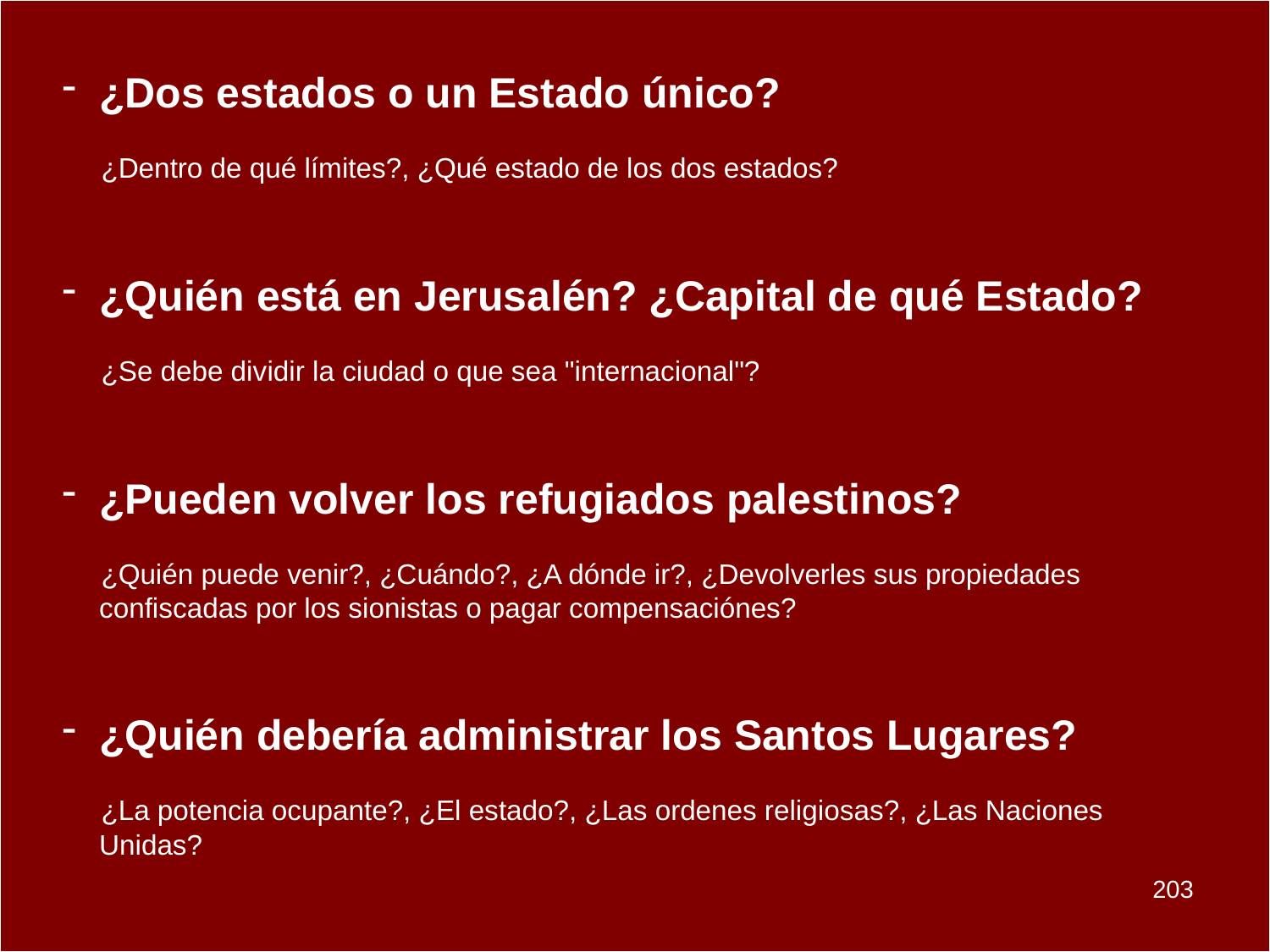

¿Dos estados o un Estado único?

     ¿Dentro de qué límites?, ¿Qué estado de los dos estados?

¿Quién está en Jerusalén? ¿Capital de qué Estado?

     ¿Se debe dividir la ciudad o que sea "internacional"?

¿Pueden volver los refugiados palestinos?

     ¿Quién puede venir?, ¿Cuándo?, ¿A dónde ir?, ¿Devolverles sus propiedades     confiscadas por los sionistas o pagar compensaciónes?

¿Quién debería administrar los Santos Lugares?

     ¿La potencia ocupante?, ¿El estado?, ¿Las ordenes religiosas?, ¿Las Naciones Unidas?
203